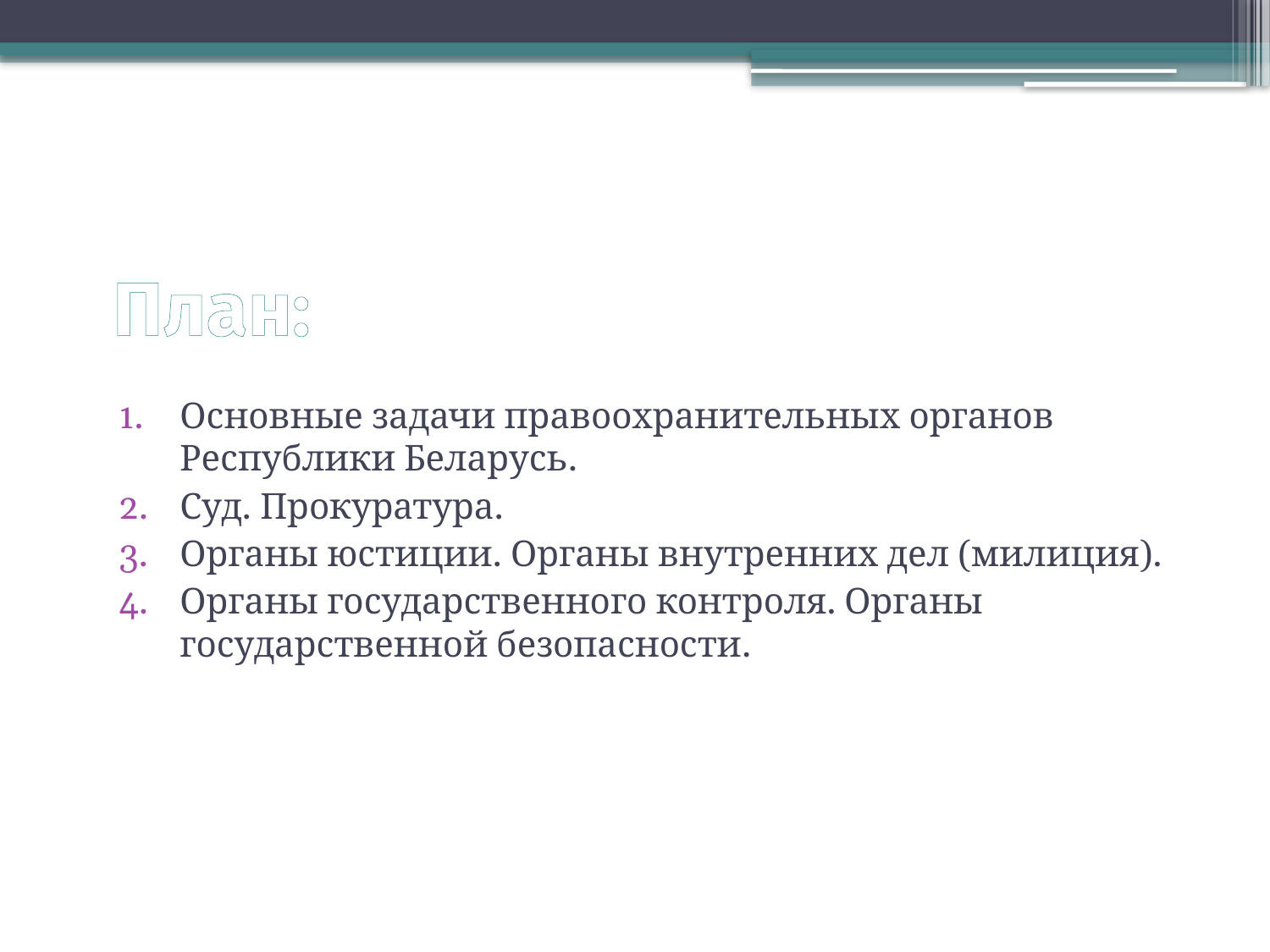

# План:
Основные задачи правоохранительных органов Республики Беларусь.
Суд. Прокуратура.
Органы юстиции. Органы внутренних дел (милиция).
Органы государственного контроля. Органы государственной безопасности.